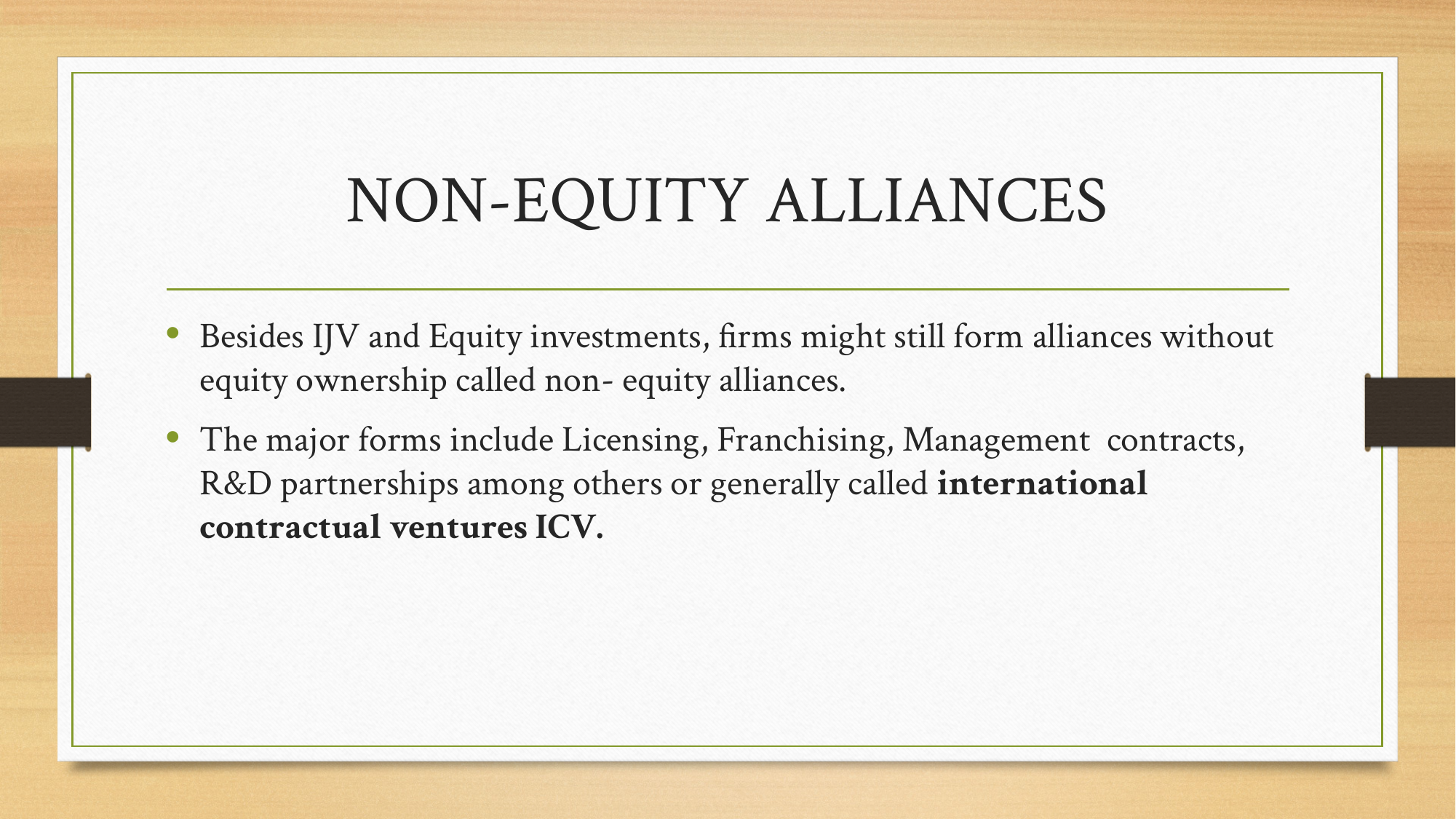

# NON-EQUITY ALLIANCES
Besides IJV and Equity investments, firms might still form alliances without equity ownership called non- equity alliances.
The major forms include Licensing, Franchising, Management  contracts, R&D partnerships among others or generally called international contractual ventures ICV.